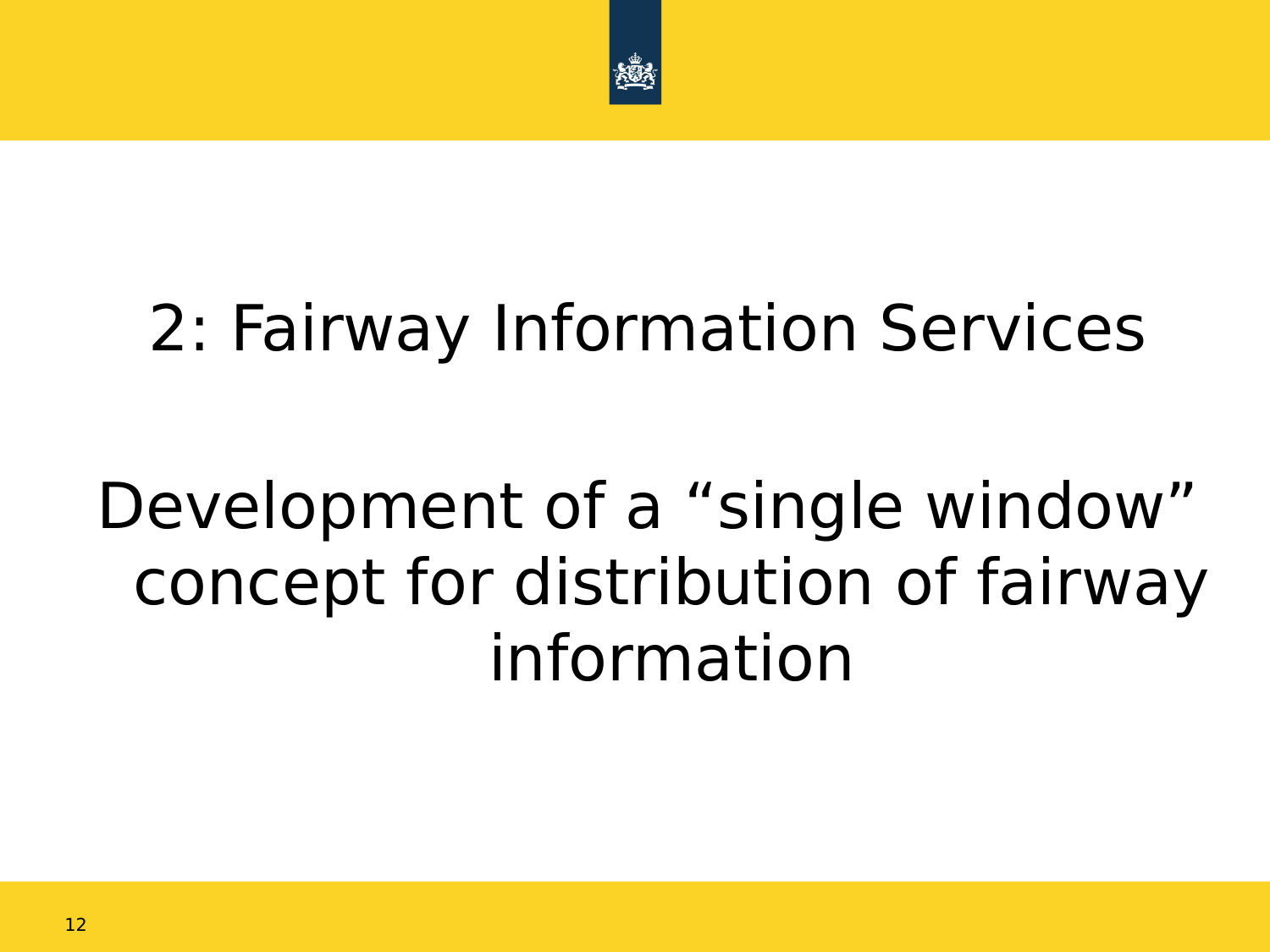

#
2: Fairway Information Services

Development of a “single window” concept for distribution of fairway information
12